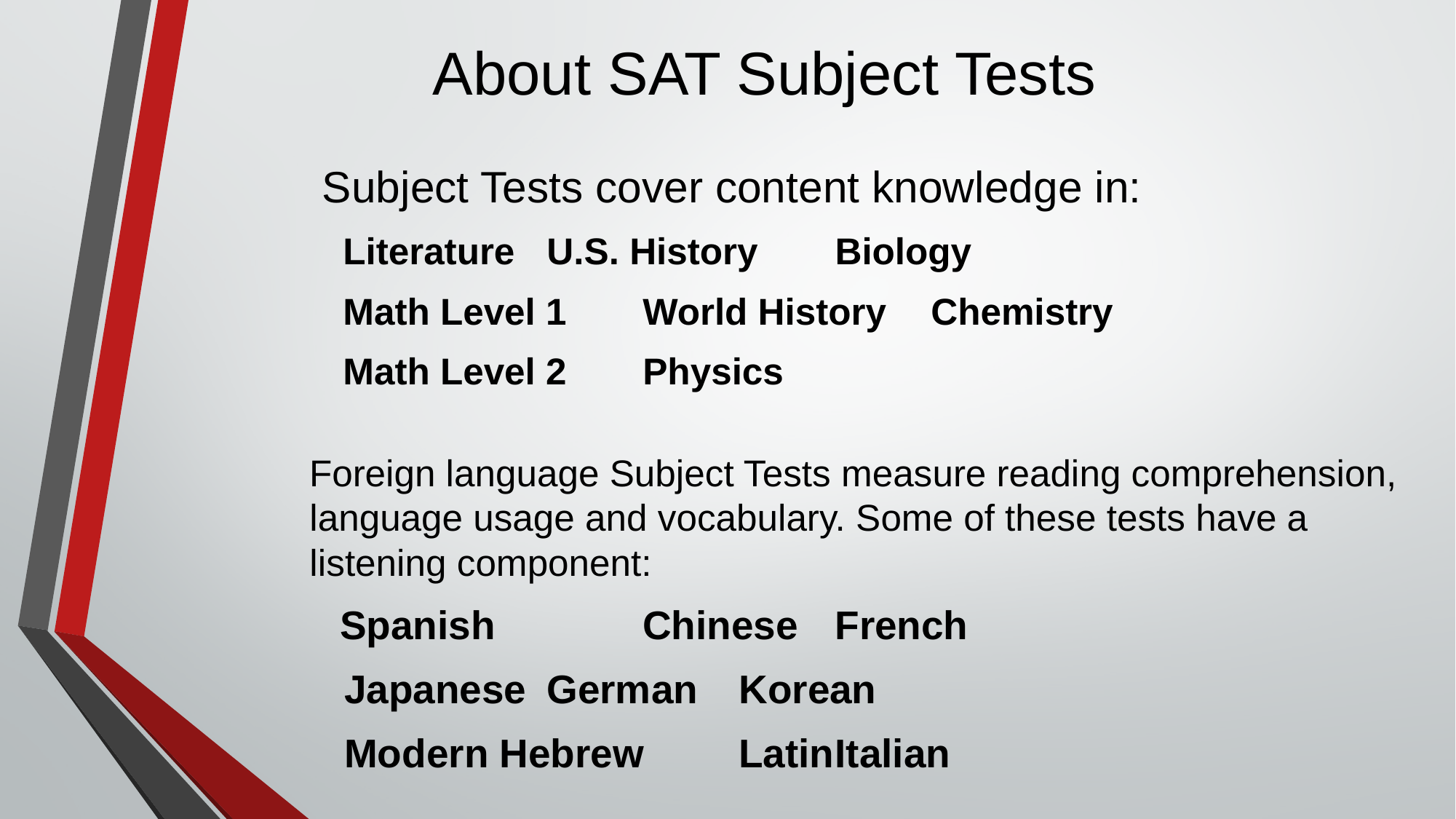

# About SAT Subject Tests
Subject Tests cover content knowledge in:
  Literature 			U.S. History			Biology
  Math Level 1		World History		Chemistry
  Math Level 2 		Physics

Foreign language Subject Tests measure reading comprehension, language usage and vocabulary. Some of these tests have a listening component:
  Spanish	 				Chinese			French
  Japanese				German 			Korean
  Modern Hebrew		Latin				Italian